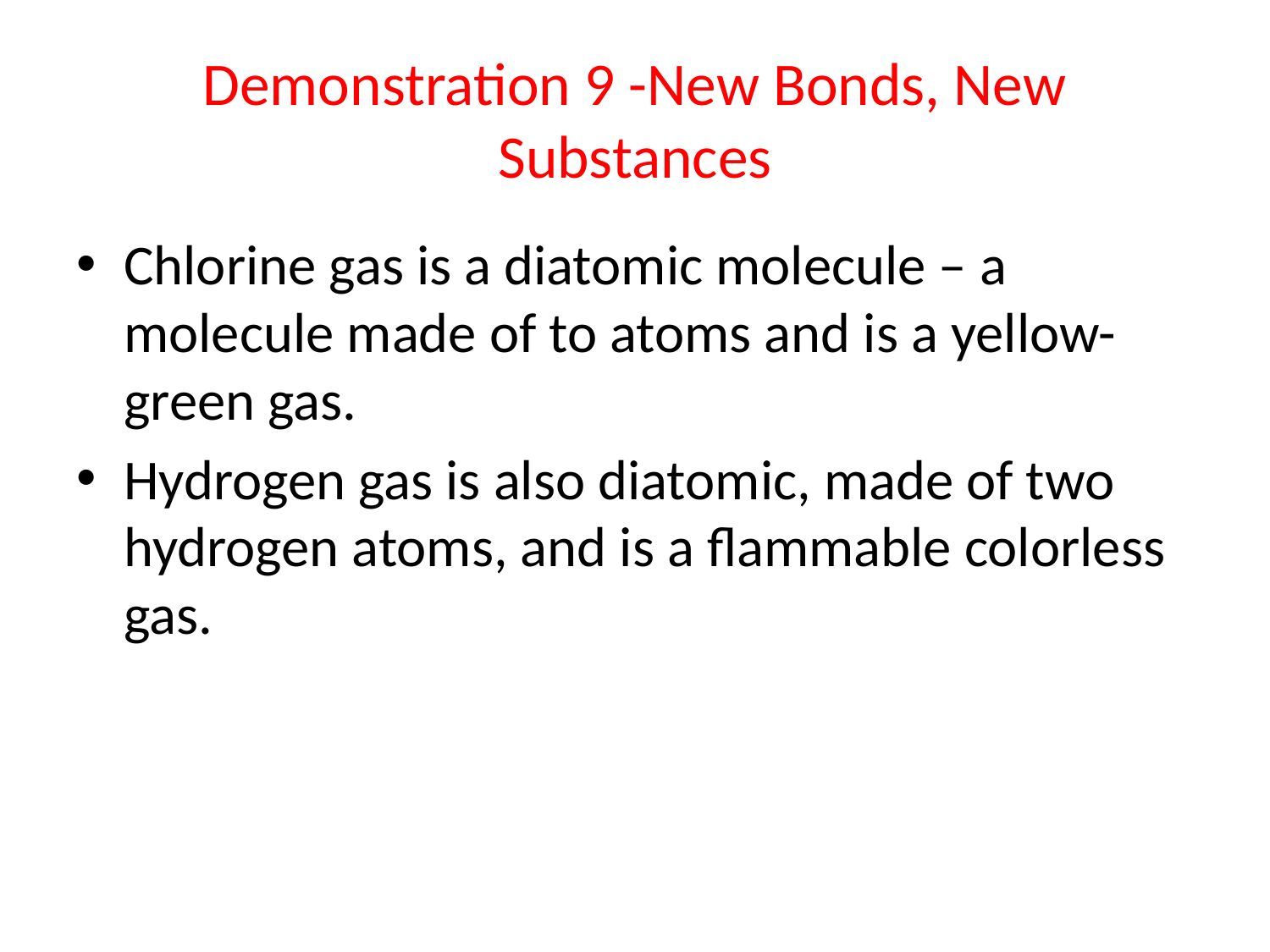

# Demonstration 9 -New Bonds, New Substances
Chlorine gas is a diatomic molecule – a molecule made of to atoms and is a yellow-green gas.
Hydrogen gas is also diatomic, made of two hydrogen atoms, and is a flammable colorless gas.